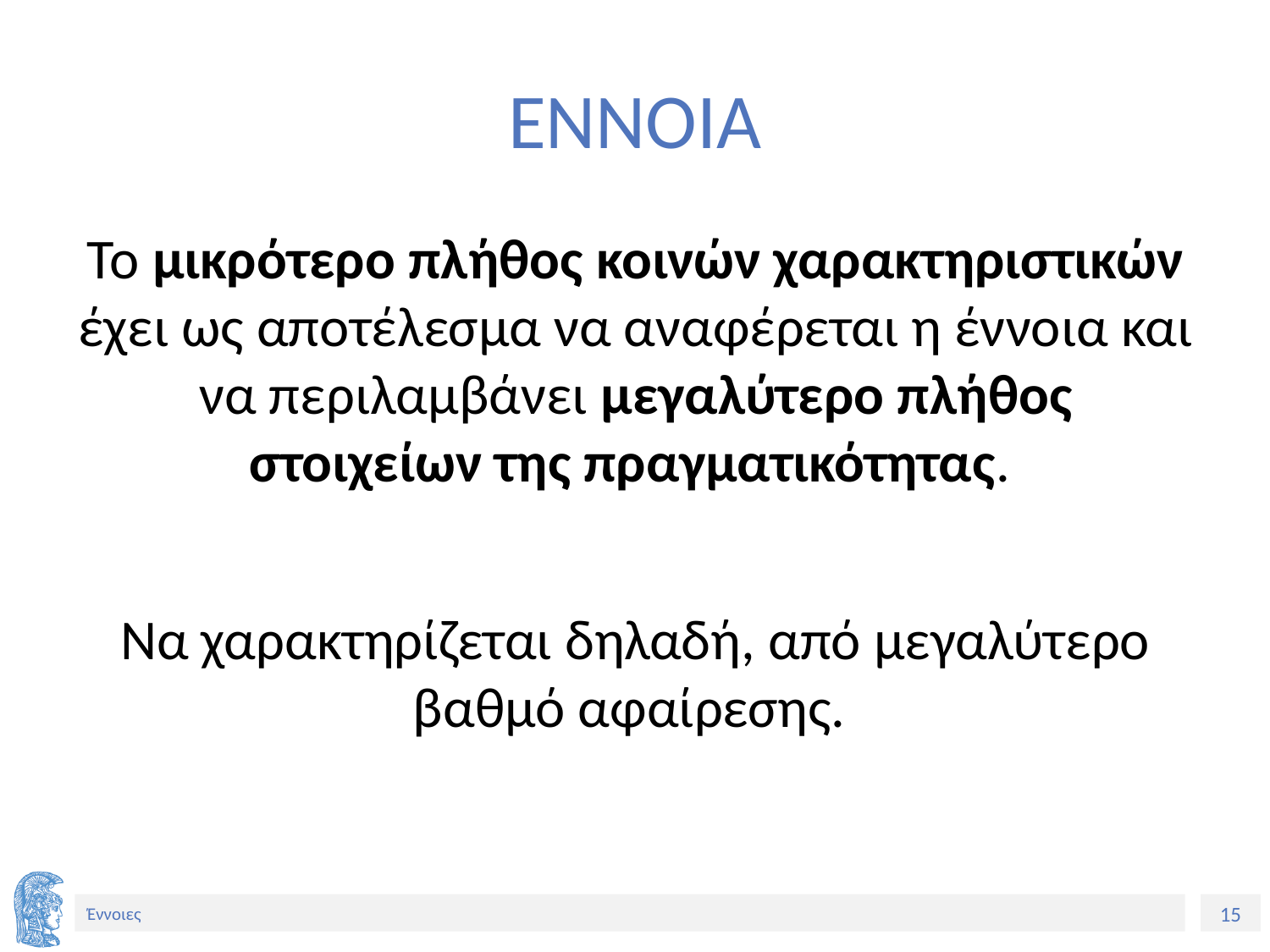

# ΕΝΝΟΙΑ
Το μικρότερο πλήθος κοινών χαρακτηριστικών έχει ως αποτέλεσμα να αναφέρεται η έννοια και να περιλαμβάνει μεγαλύτερο πλήθος στοιχείων της πραγματικότητας.

Να χαρακτηρίζεται δηλαδή, από μεγαλύτερο βαθμό αφαίρεσης.